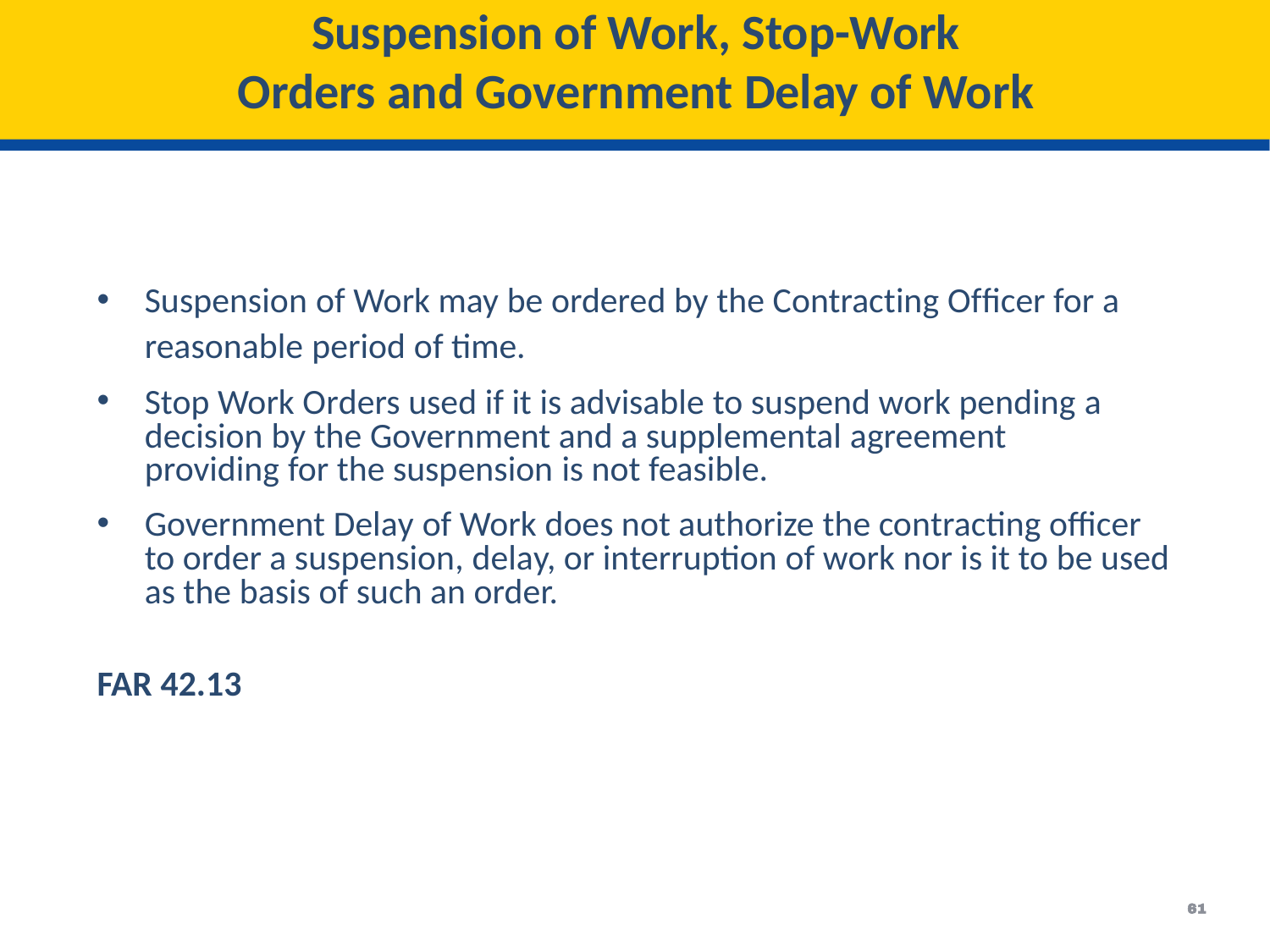

# Suspension of Work, Stop-Work
Orders and Government Delay of Work
Suspension of Work may be ordered by the Contracting Officer for a reasonable period of time.
Stop Work Orders used if it is advisable to suspend work pending a decision by the Government and a supplemental agreement providing for the suspension is not feasible.
Government Delay of Work does not authorize the contracting officer to order a suspension, delay, or interruption of work nor is it to be used as the basis of such an order.

FAR 42.13
61